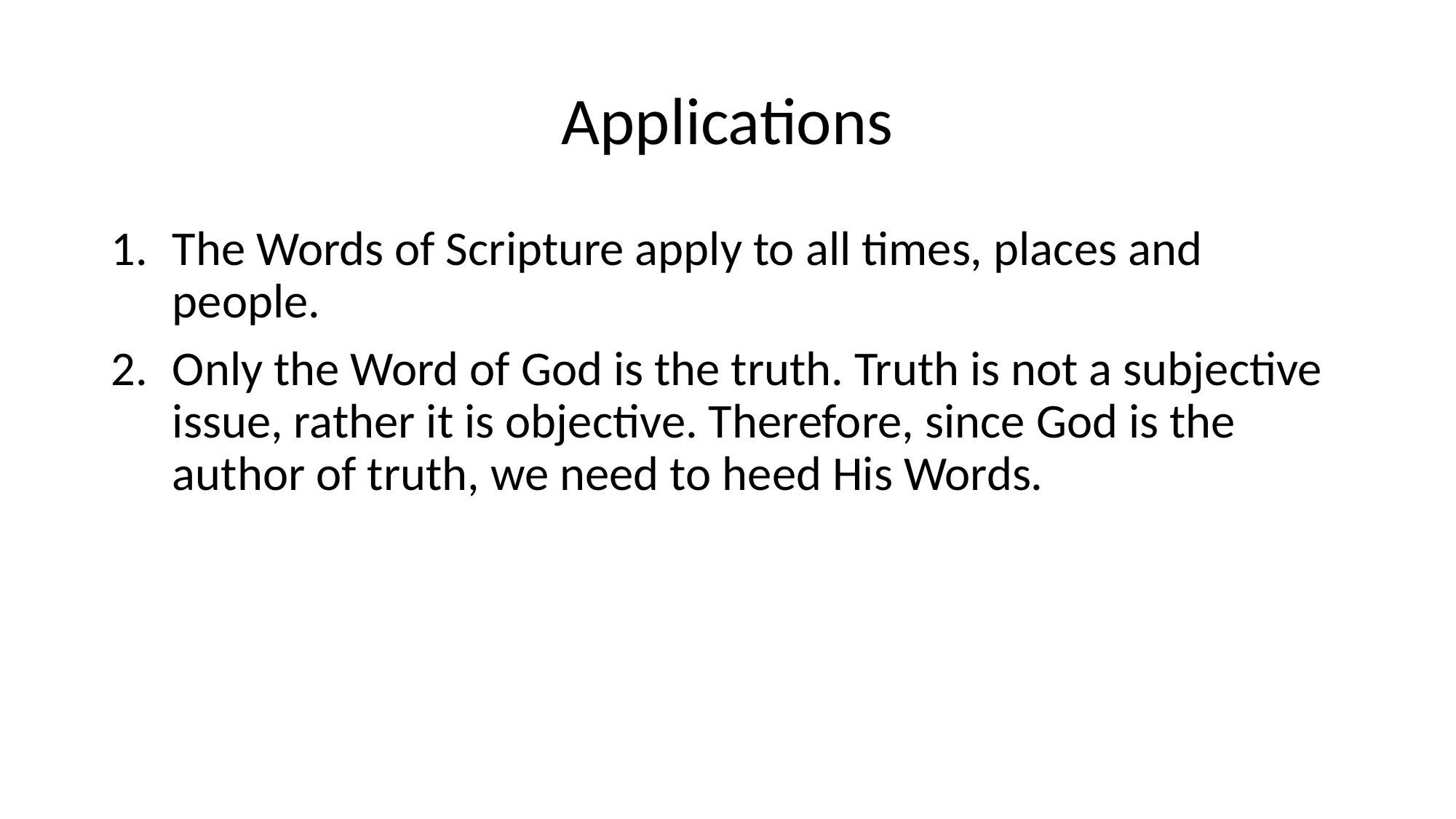

# Applications
The Words of Scripture apply to all times, places and people.
Only the Word of God is the truth. Truth is not a subjective issue, rather it is objective. Therefore, since God is the author of truth, we need to heed His Words.